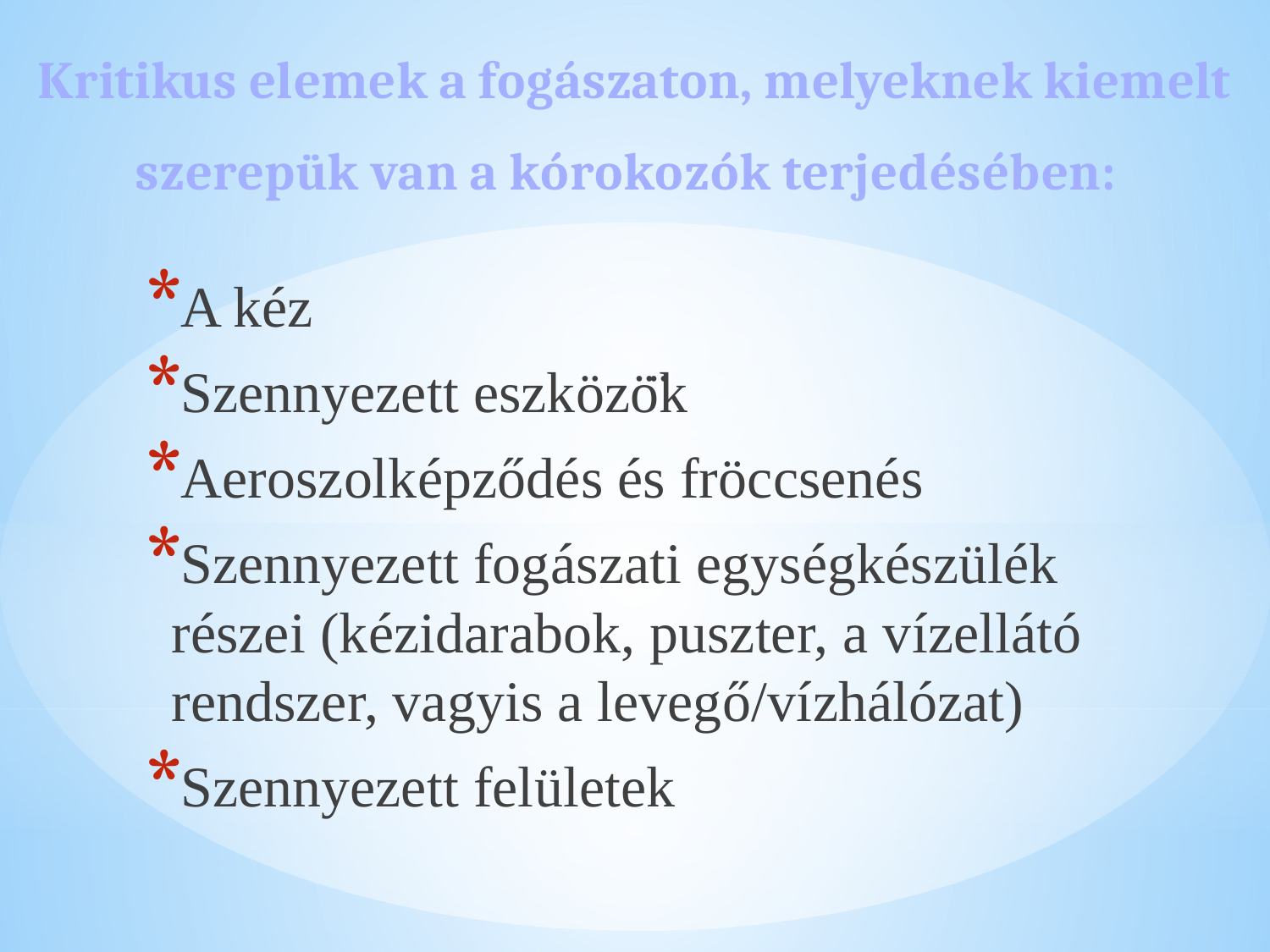

# Kritikus elemek a fogászaton, melyeknek kiemelt szerepük van a kórokozók terjedésében:
A kéz
Szennyezett eszközö̈k
Aeroszolképződés és fröccsenés
Szennyezett fogászati egységkészülék részei (kézidarabok, puszter, a vízellátó rendszer, vagyis a levegő/vízhálózat)
Szennyezett felületek